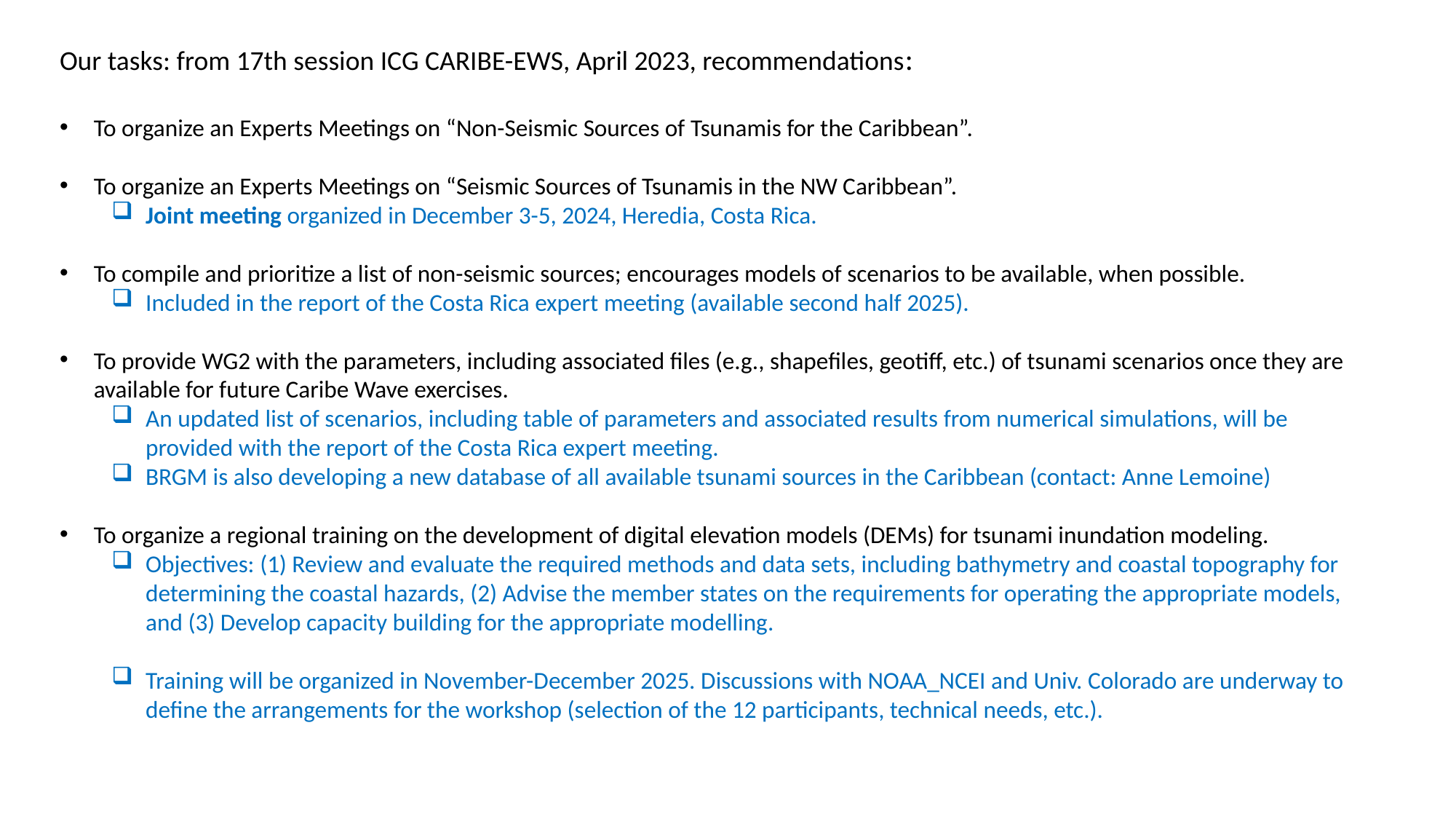

Our tasks: from 17th session ICG CARIBE-EWS, April 2023, recommendations:

To organize an Experts Meetings on “Non-Seismic Sources of Tsunamis for the Caribbean”.

To organize an Experts Meetings on “Seismic Sources of Tsunamis in the NW Caribbean”.
Joint meeting organized in December 3-5, 2024, Heredia, Costa Rica.

To compile and prioritize a list of non-seismic sources; encourages models of scenarios to be available, when possible.
Included in the report of the Costa Rica expert meeting (available second half 2025).

To provide WG2 with the parameters, including associated files (e.g., shapefiles, geotiff, etc.) of tsunami scenarios once they are available for future Caribe Wave exercises.
An updated list of scenarios, including table of parameters and associated results from numerical simulations, will be provided with the report of the Costa Rica expert meeting.
BRGM is also developing a new database of all available tsunami sources in the Caribbean (contact: Anne Lemoine)

To organize a regional training on the development of digital elevation models (DEMs) for tsunami inundation modeling.
Objectives: (1) Review and evaluate the required methods and data sets, including bathymetry and coastal topography for determining the coastal hazards, (2) Advise the member states on the requirements for operating the appropriate models, and (3) Develop capacity building for the appropriate modelling.

Training will be organized in November-December 2025. Discussions with NOAA_NCEI and Univ. Colorado are underway to define the arrangements for the workshop (selection of the 12 participants, technical needs, etc.).